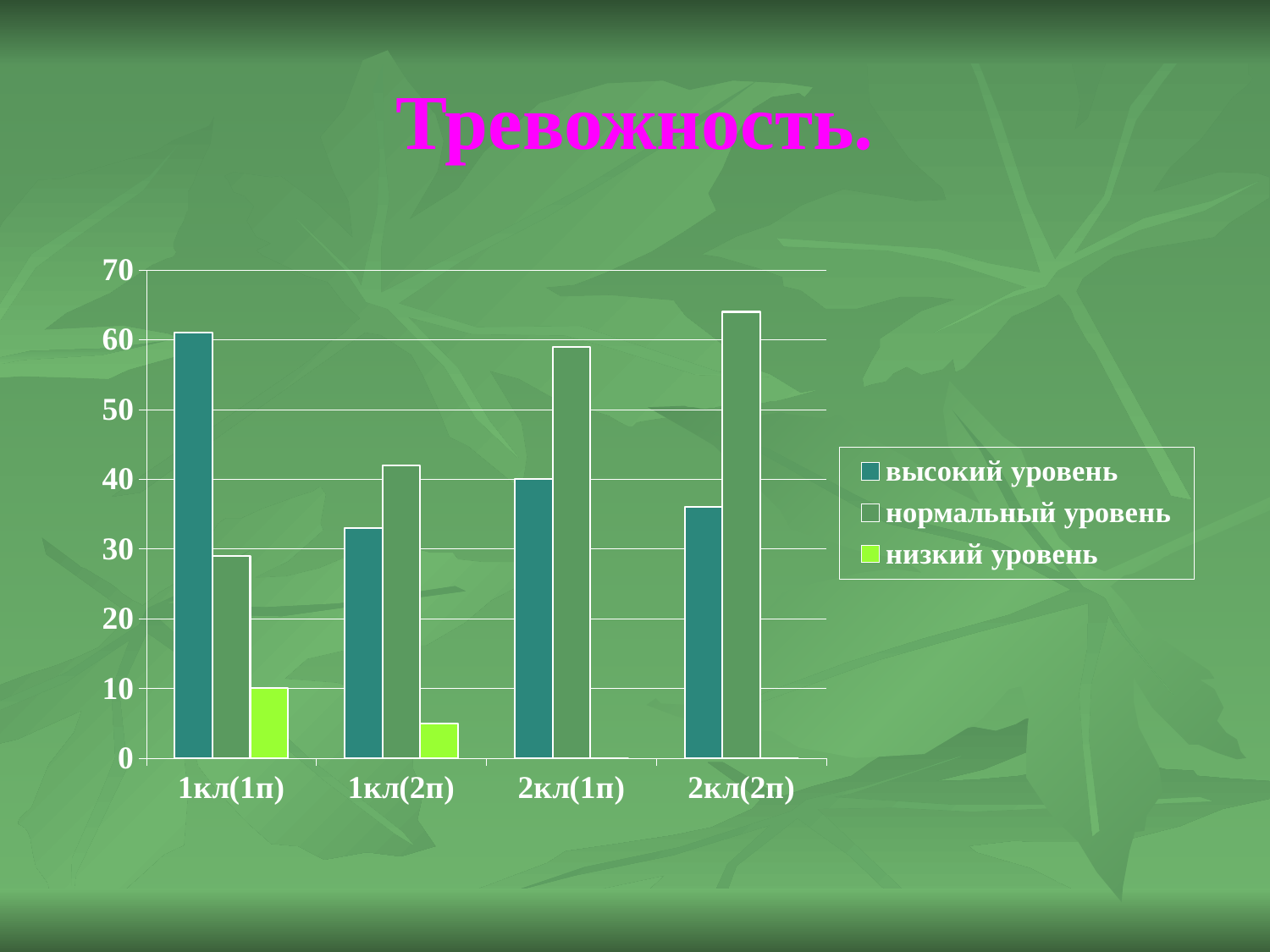

# Тревожность.

### Chart

| Category | высокий уровень | нормальный уровень | низкий уровень |
|---|---|---|---|
| 1кл(1п) | 61.0 | 29.0 | 10.0 |
| 1кл(2п) | 33.0 | 42.0 | 5.0 |
| 2кл(1п) | 40.0 | 59.0 | 0.0 |
| 2кл(2п) | 36.0 | 64.0 | 0.0 |